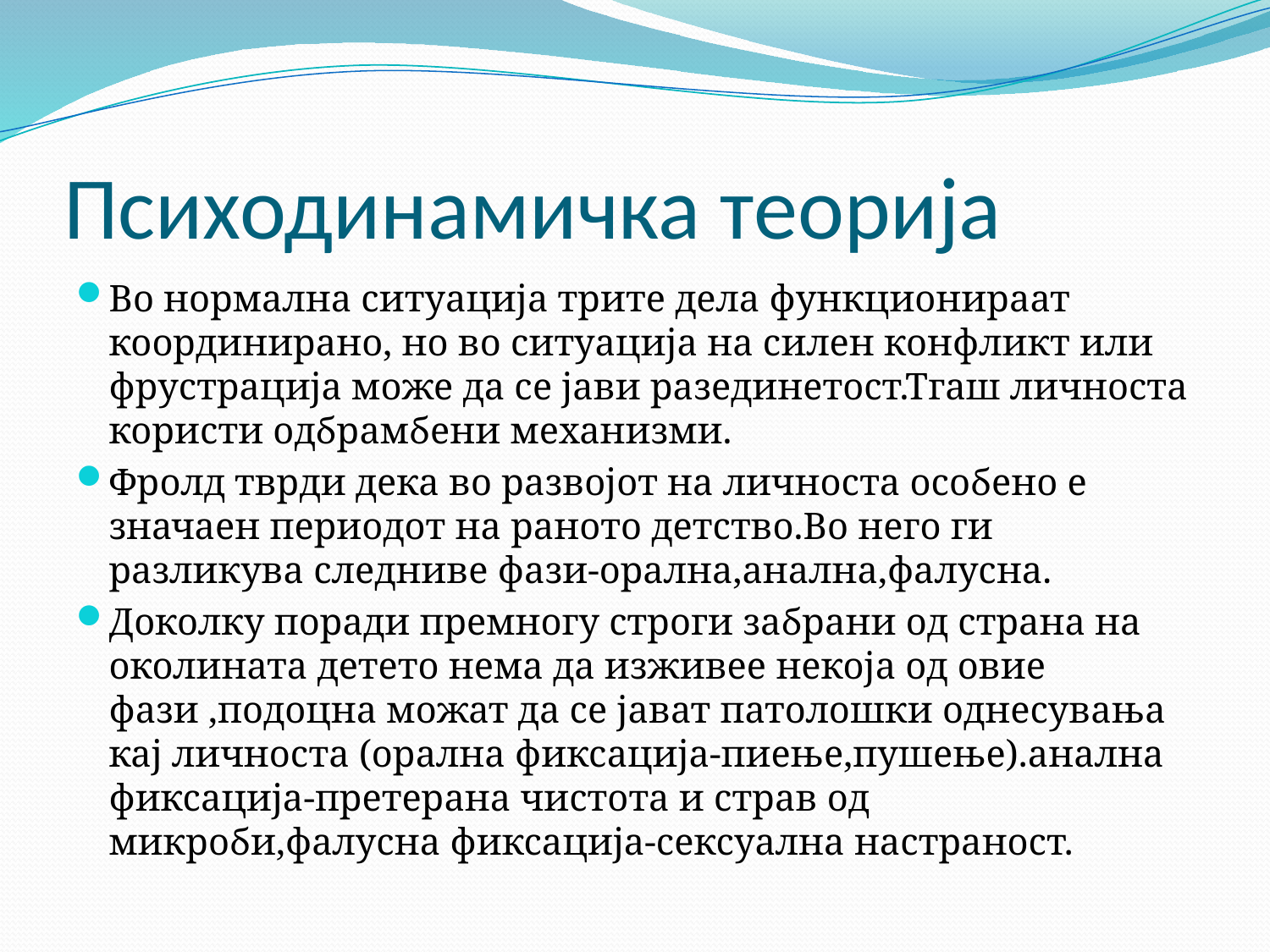

# Психодинамичка теорија
Во нормална ситуација трите дела функционираат координирано, но во ситуација на силен конфликт или фрустрација може да се јави разединетост.Тгаш личноста користи одбрамбени механизми.
Фролд тврди дека во развојот на личноста особено е значаен периодот на раното детство.Во него ги разликува следниве фази-орална,анална,фалусна.
Доколку поради премногу строги забрани од страна на околината детето нема да изживее некоја од овие фази ,подоцна можат да се јават патолошки однесувања кај личноста (орална фиксација-пиење,пушење).анална фиксација-претерана чистота и страв од микроби,фалусна фиксација-сексуална настраност.